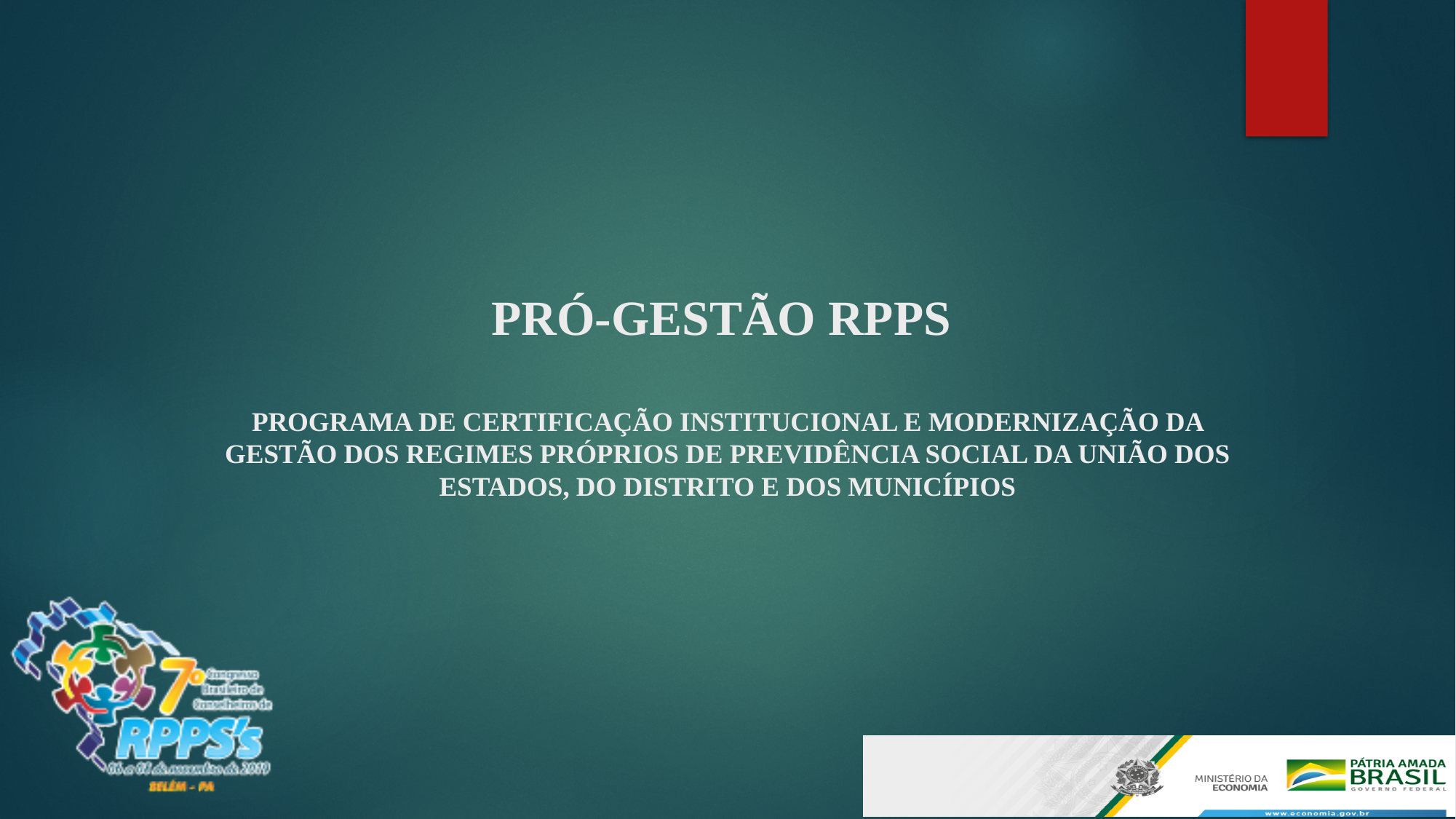

# PRÓ-GESTÃO RPPS PROGRAMA DE CERTIFICAÇÃO INSTITUCIONAL E MODERNIZAÇÃO DA GESTÃO DOS REGIMES PRÓPRIOS DE PREVIDÊNCIA SOCIAL DA UNIÃO DOS ESTADOS, DO DISTRITO E DOS MUNICÍPIOS